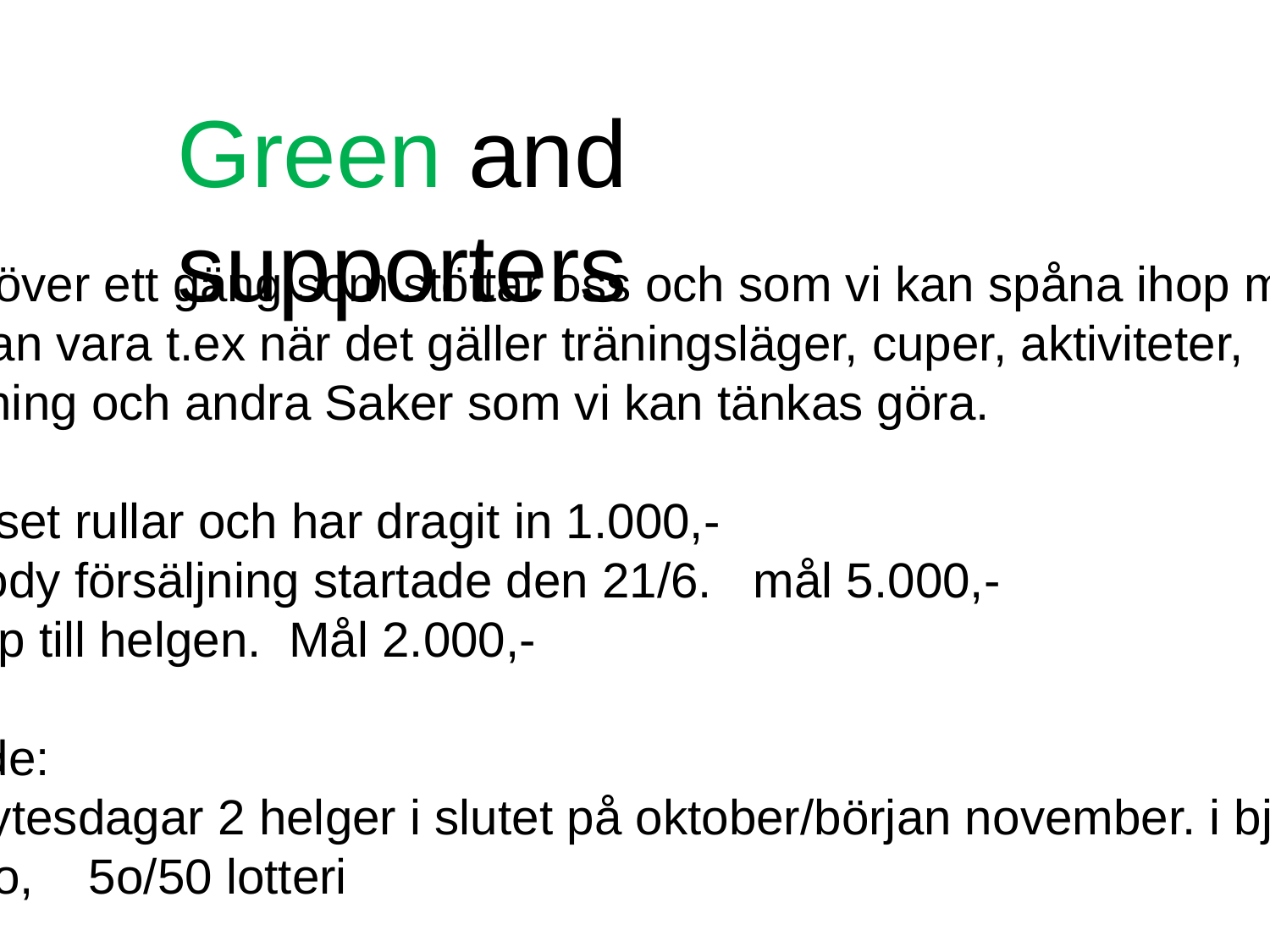

Green and white supporters
-    Vi behöver ett gäng som stöttar oss och som vi kan spåna ihop med.
Detta kan vara t.ex när det gäller träningsläger, cuper, aktiviteter,
     försäljning och andra Saker som vi kan tänkas göra.

VM tipset rullar och har dragit in 1.000,-
Newbody försäljning startade den 21/6.   mål 5.000,-
Minicup till helgen.  Mål 2.000,-

Kommande:
Däckbytesdagar 2 helger i slutet på oktober/början november. i björkö-nytt.
Jul-lotto,    5o/50 lotteri